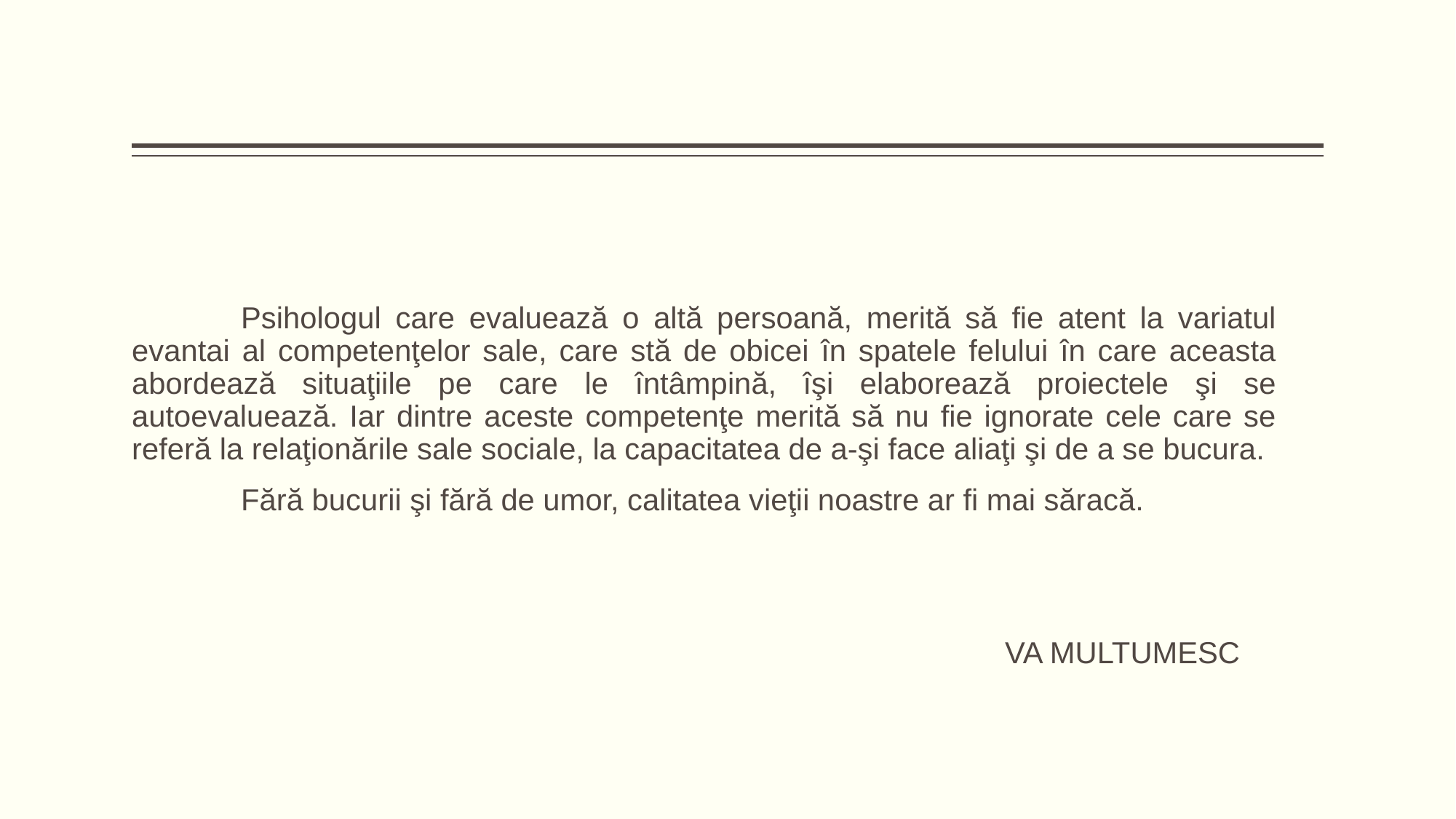

Psihologul care evaluează o altă persoană, merită să fie atent la variatul evantai al competenţelor sale, care stă de obicei în spatele felului în care aceasta abordează situaţiile pe care le întâmpină, îşi elaborează proiectele şi se autoevaluează. Iar dintre aceste competenţe merită să nu fie ignorate cele care se referă la relaţionările sale sociale, la capacitatea de a-şi face aliaţi şi de a se bucura.
	Fără bucurii şi fără de umor, calitatea vieţii noastre ar fi mai săracă.

								VA MULTUMESC